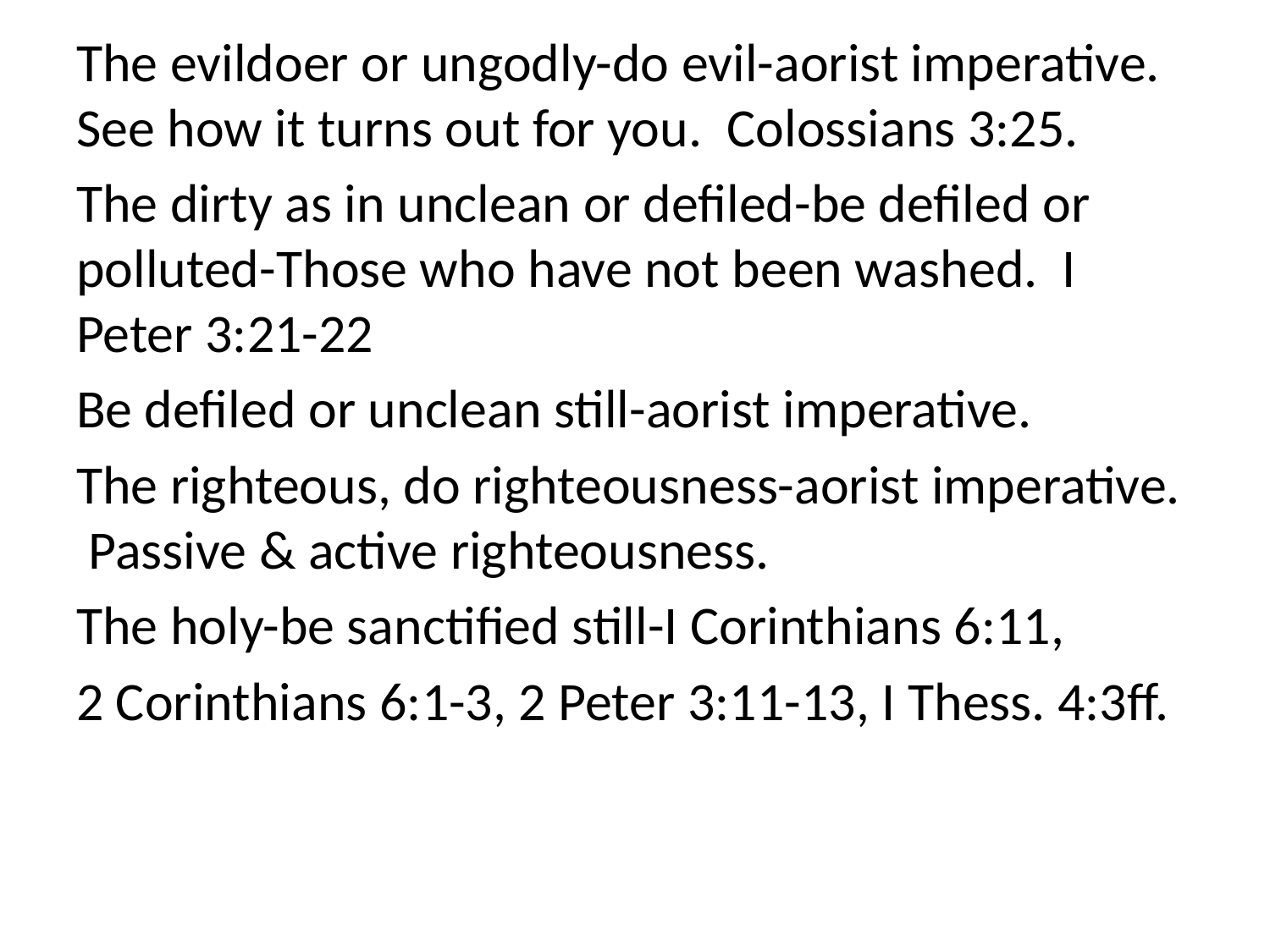

The evildoer or ungodly-do evil-aorist imperative.  See how it turns out for you.  Colossians 3:25.
The dirty as in unclean or defiled-be defiled or polluted-Those who have not been washed.  I Peter 3:21-22
Be defiled or unclean still-aorist imperative.
The righteous, do righteousness-aorist imperative.  Passive & active righteousness.
The holy-be sanctified still-I Corinthians 6:11,
2 Corinthians 6:1-3, 2 Peter 3:11-13, I Thess. 4:3ff.